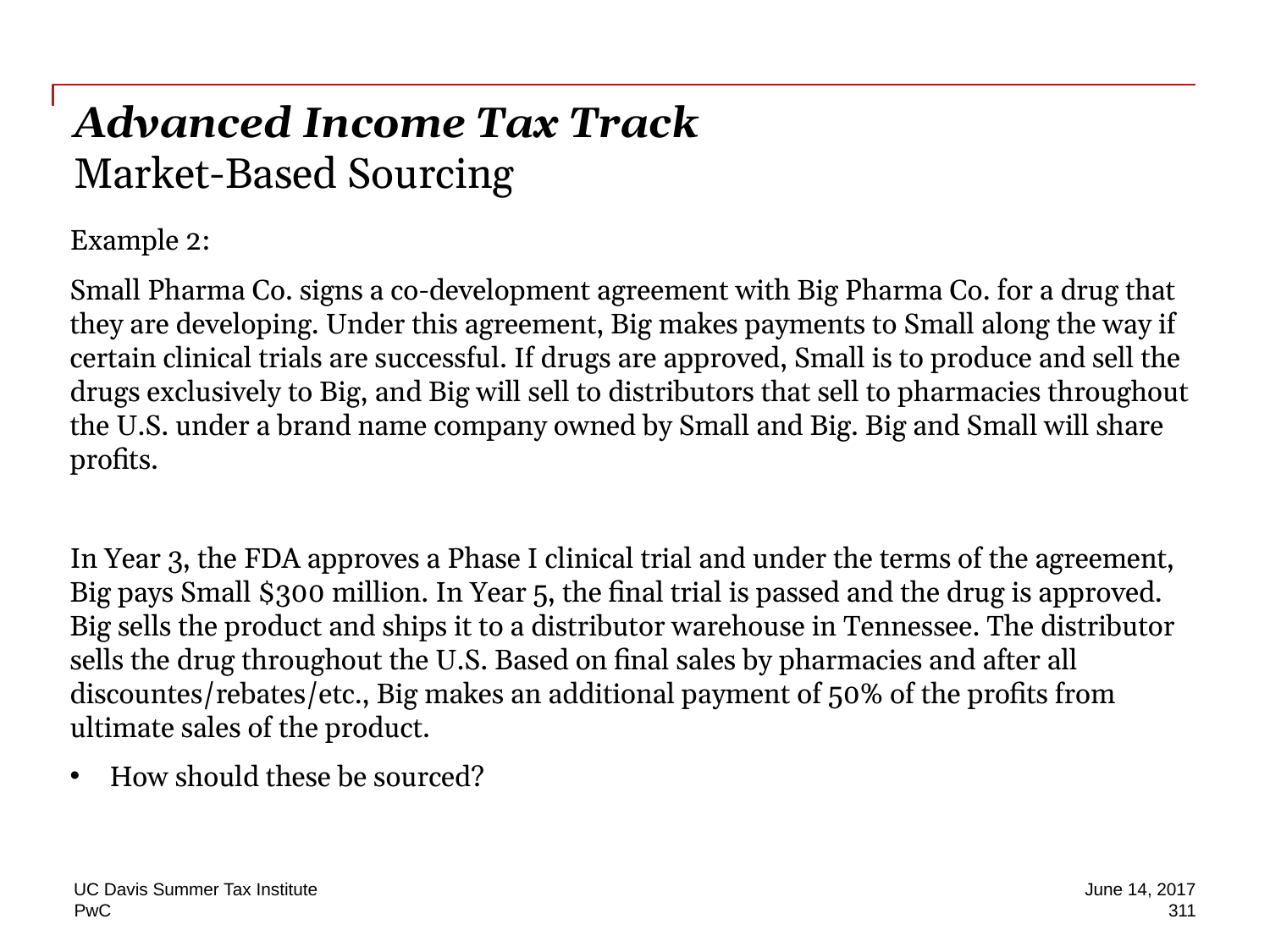

# Advanced Income Tax Track Market-Based Sourcing
Example 2:
Small Pharma Co. signs a co-development agreement with Big Pharma Co. for a drug that they are developing. Under this agreement, Big makes payments to Small along the way if certain clinical trials are successful. If drugs are approved, Small is to produce and sell the drugs exclusively to Big, and Big will sell to distributors that sell to pharmacies throughout the U.S. under a brand name company owned by Small and Big. Big and Small will share profits.

In Year 3, the FDA approves a Phase I clinical trial and under the terms of the agreement, Big pays Small $300 million. In Year 5, the final trial is passed and the drug is approved. Big sells the product and ships it to a distributor warehouse in Tennessee. The distributor sells the drug throughout the U.S. Based on final sales by pharmacies and after all discountes/rebates/etc., Big makes an additional payment of 50% of the profits from ultimate sales of the product.
How should these be sourced?

UC Davis Summer Tax Institute
June 14, 2017
 311